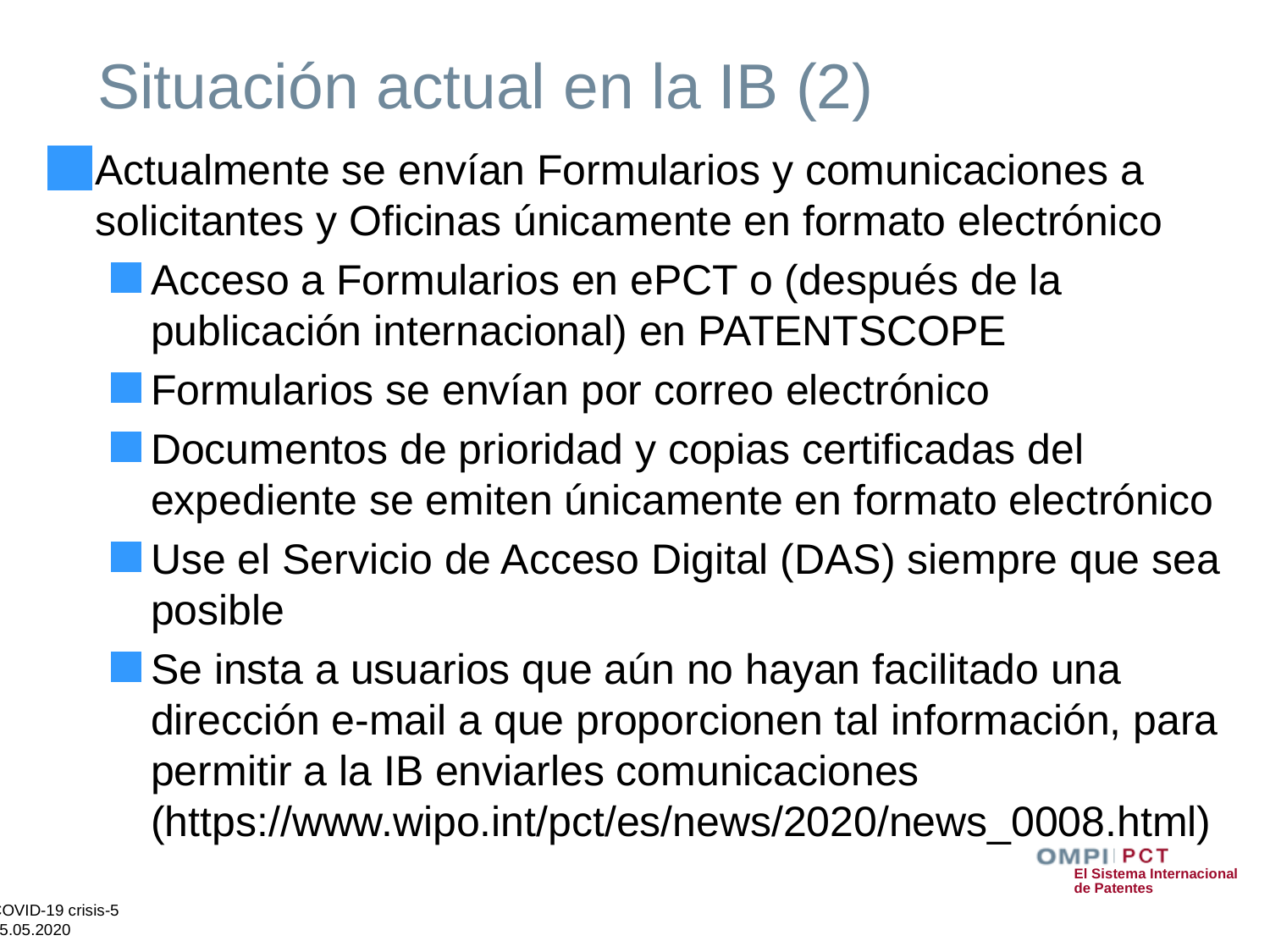

# Situación actual en la IB (2)
Actualmente se envían Formularios y comunicaciones a solicitantes y Oficinas únicamente en formato electrónico
Acceso a Formularios en ePCT o (después de la publicación internacional) en PATENTSCOPE
Formularios se envían por correo electrónico
Documentos de prioridad y copias certificadas del expediente se emiten únicamente en formato electrónico
Use el Servicio de Acceso Digital (DAS) siempre que sea posible
Se insta a usuarios que aún no hayan facilitado una dirección e-mail a que proporcionen tal información, para permitir a la IB enviarles comunicaciones (https://www.wipo.int/pct/es/news/2020/news_0008.html)